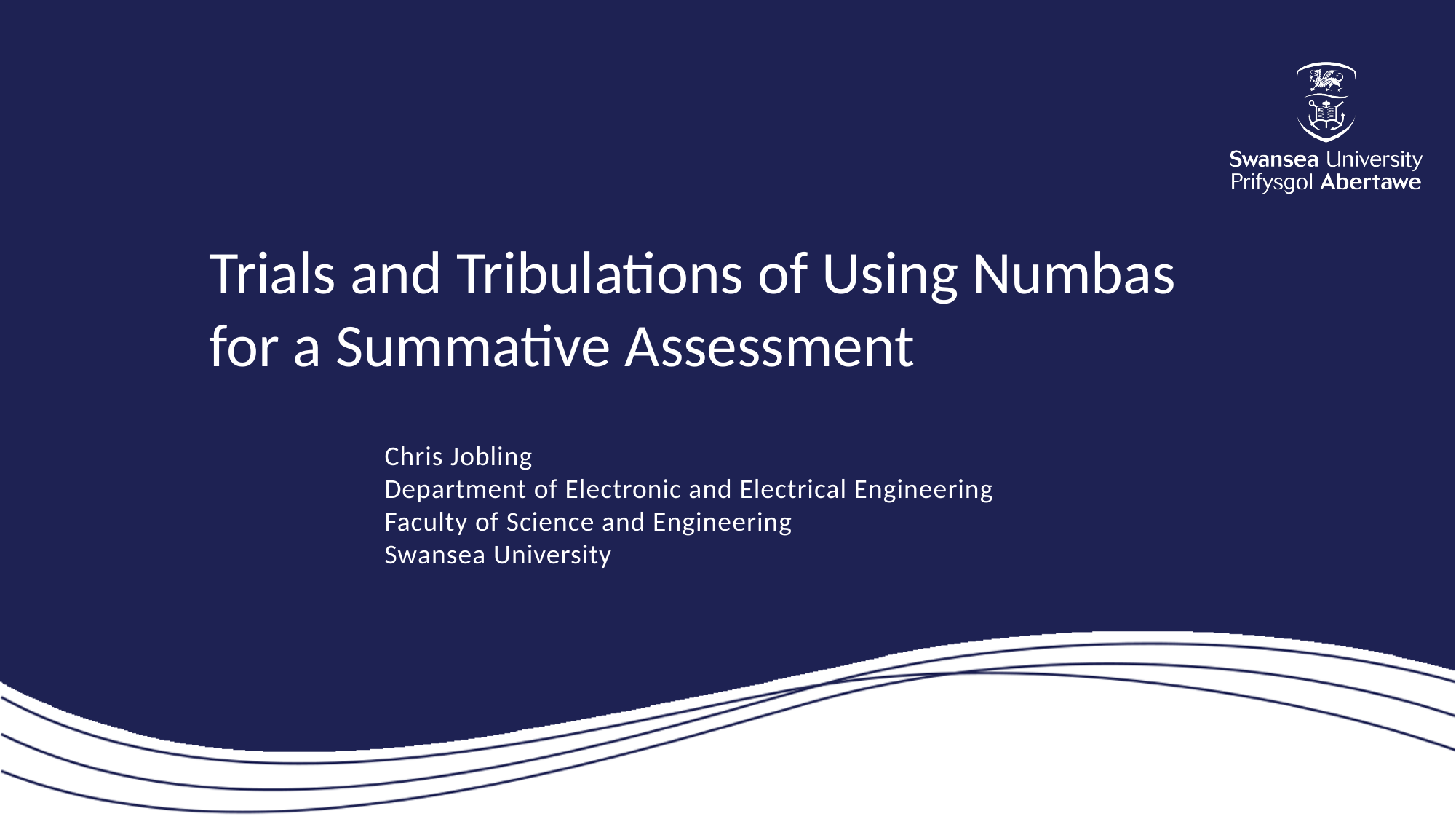

Trials and Tribulations of Using Numbas
for a Summative Assessment
Chris Jobling
Department of Electronic and Electrical Engineering
Faculty of Science and Engineering
Swansea University